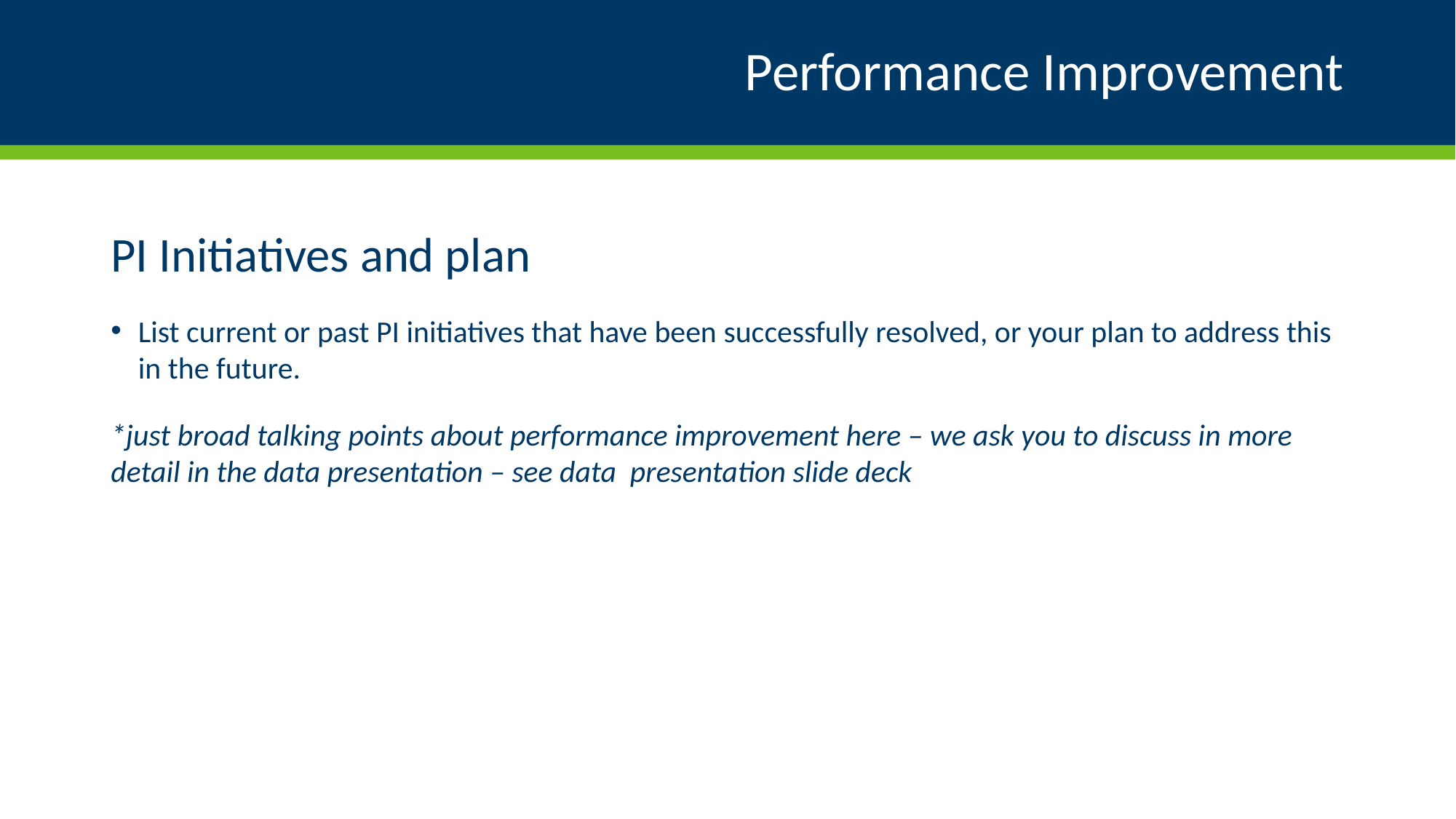

# Performance Improvement
PI Initiatives and plan
List current or past PI initiatives that have been successfully resolved, or your plan to address this in the future.
*just broad talking points about performance improvement here – we ask you to discuss in more detail in the data presentation – see data  presentation slide deck